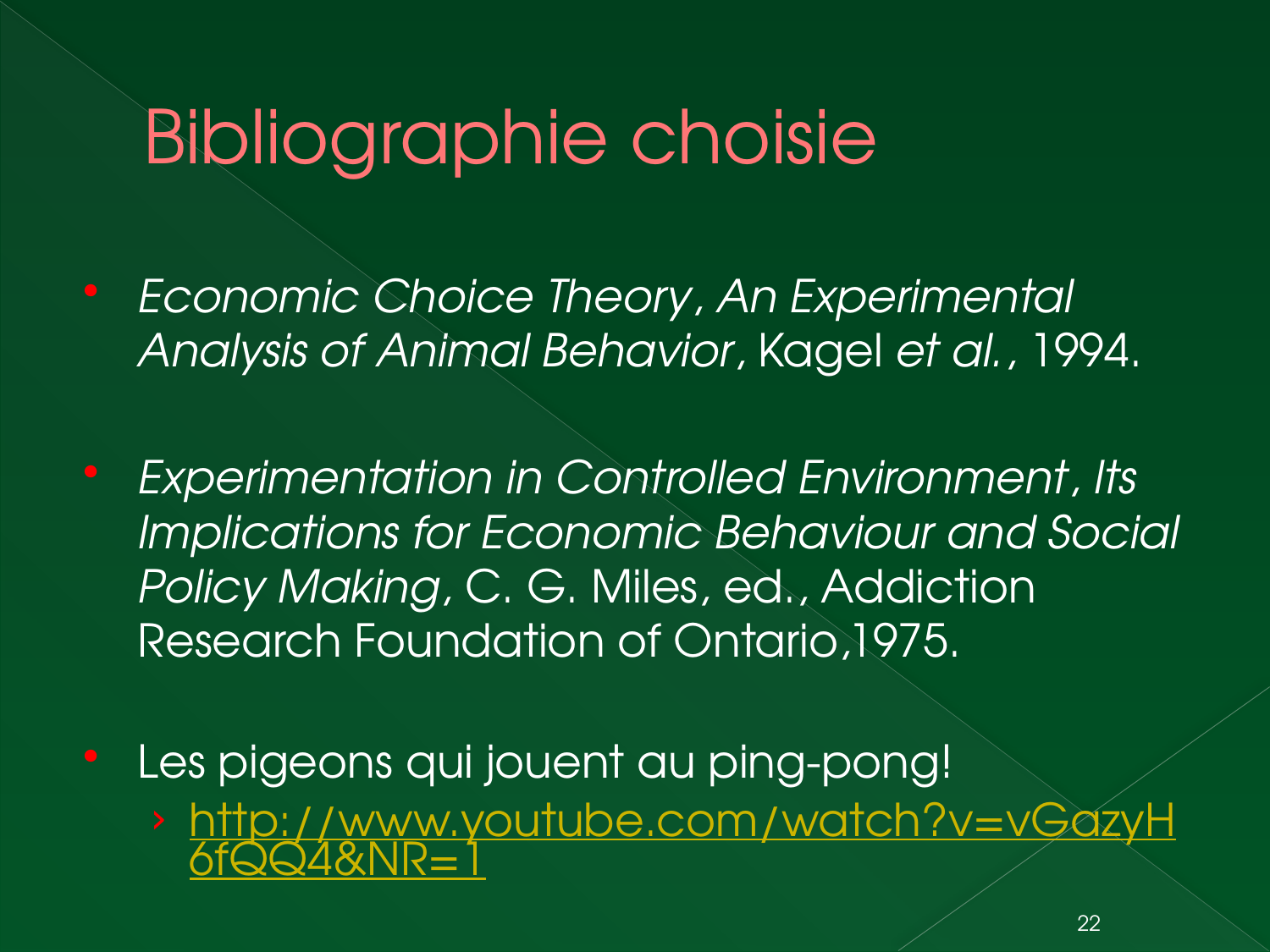

# Bibliographie choisie
Economic Choice Theory, An Experimental Analysis of Animal Behavior, Kagel et al., 1994.

Experimentation in Controlled Environment, Its Implications for Economic Behaviour and Social Policy Making, C. G. Miles, ed., Addiction Research Foundation of Ontario,1975.

Les pigeons qui jouent au ping-pong!
http://www.youtube.com/watch?v=vGazyH6fQQ4&NR=1

22